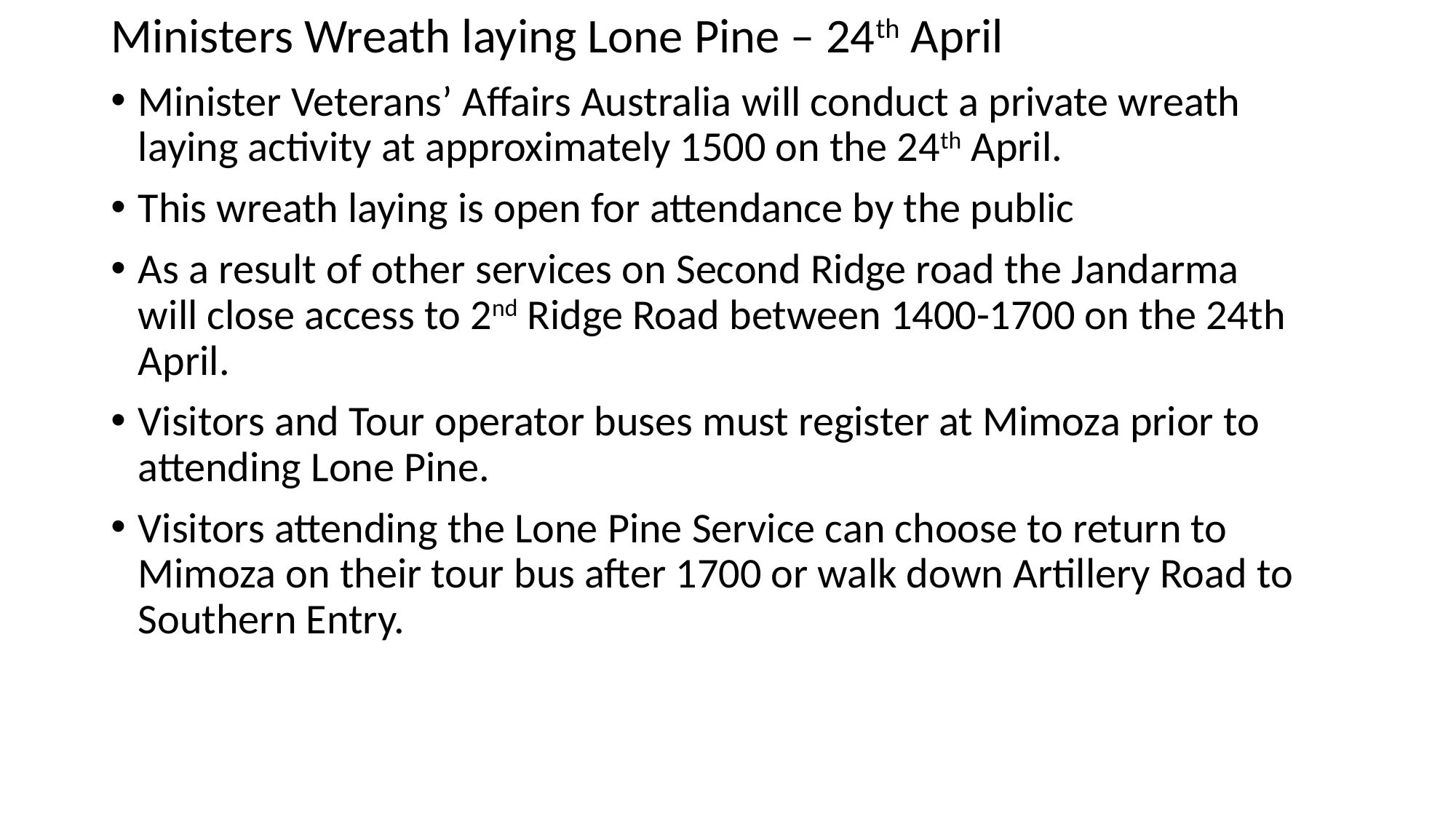

# Ministers Wreath laying Lone Pine – 24th April
Minister Veterans’ Affairs Australia will conduct a private wreath laying activity at approximately 1500 on the 24th April.
This wreath laying is open for attendance by the public
As a result of other services on Second Ridge road the Jandarma will close access to 2nd Ridge Road between 1400-1700 on the 24th April.
Visitors and Tour operator buses must register at Mimoza prior to attending Lone Pine.
Visitors attending the Lone Pine Service can choose to return to Mimoza on their tour bus after 1700 or walk down Artillery Road to Southern Entry.